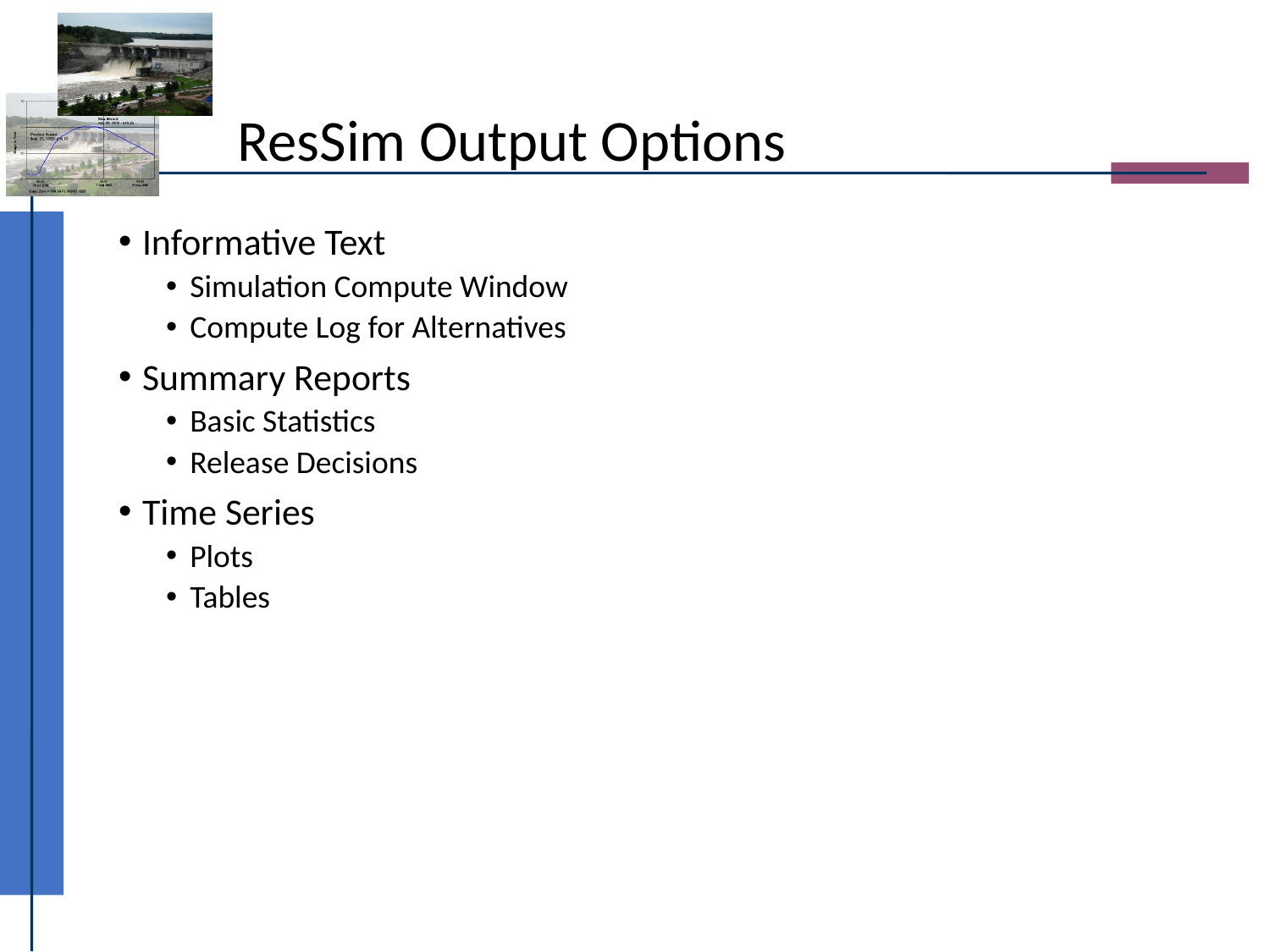

# ResSim Output Options
Informative Text
Simulation Compute Window
Compute Log for Alternatives
Summary Reports
Basic Statistics
Release Decisions
Time Series
Plots
Tables